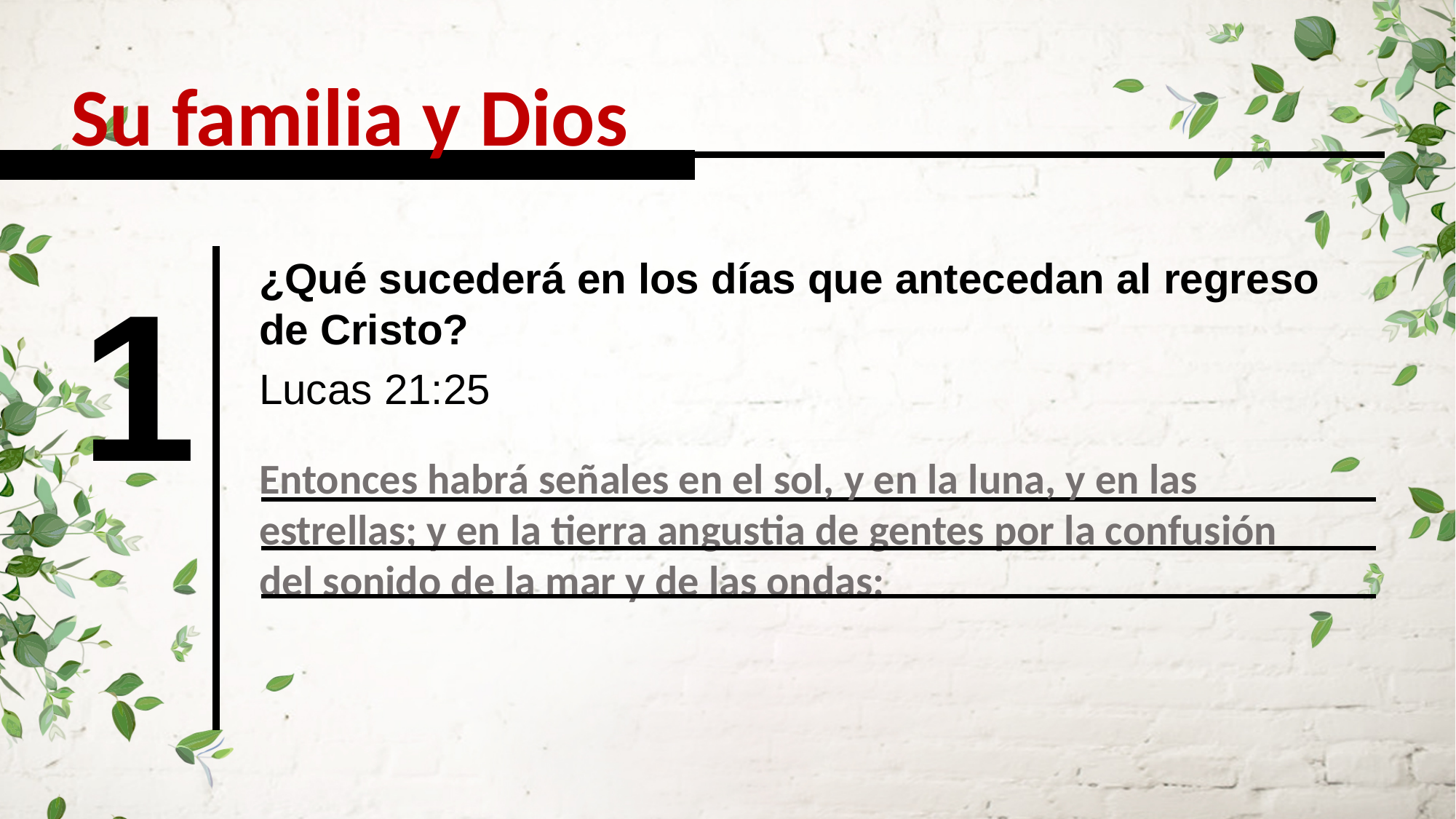

Su familia y Dios

1
¿Qué sucederá en los días que antecedan al regreso de Cristo?
Lucas 21:25
Entonces habrá señales en el sol, y en la luna, y en las estrellas; y en la tierra angustia de gentes por la confusión del sonido de la mar y de las ondas: